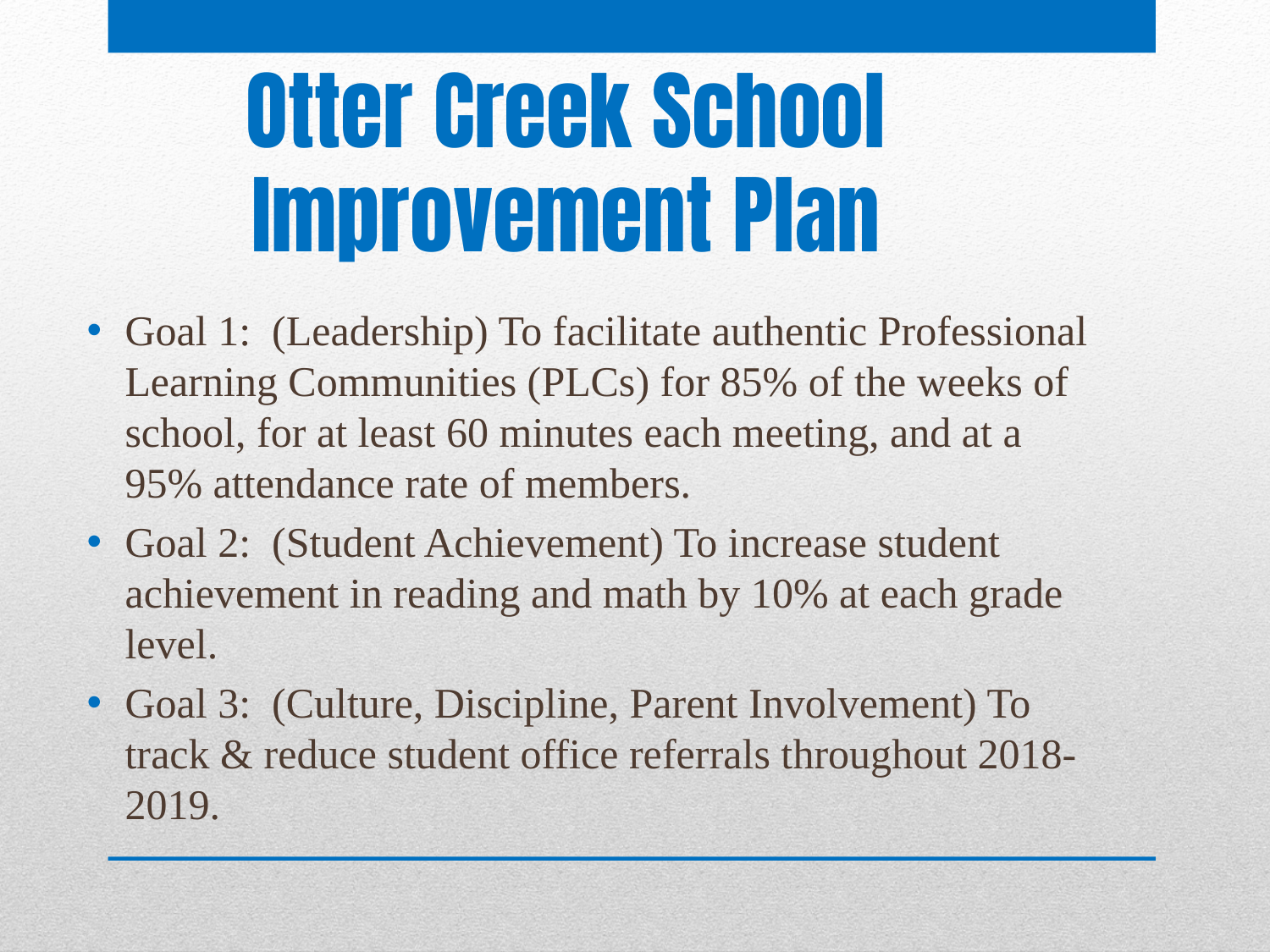

# Otter Creek School Improvement Plan
Goal 1:  (Leadership) To facilitate authentic Professional Learning Communities (PLCs) for 85% of the weeks of school, for at least 60 minutes each meeting, and at a 95% attendance rate of members.
Goal 2:  (Student Achievement) To increase student achievement in reading and math by 10% at each grade level.
Goal 3:  (Culture, Discipline, Parent Involvement) To track & reduce student office referrals throughout 2018-2019.